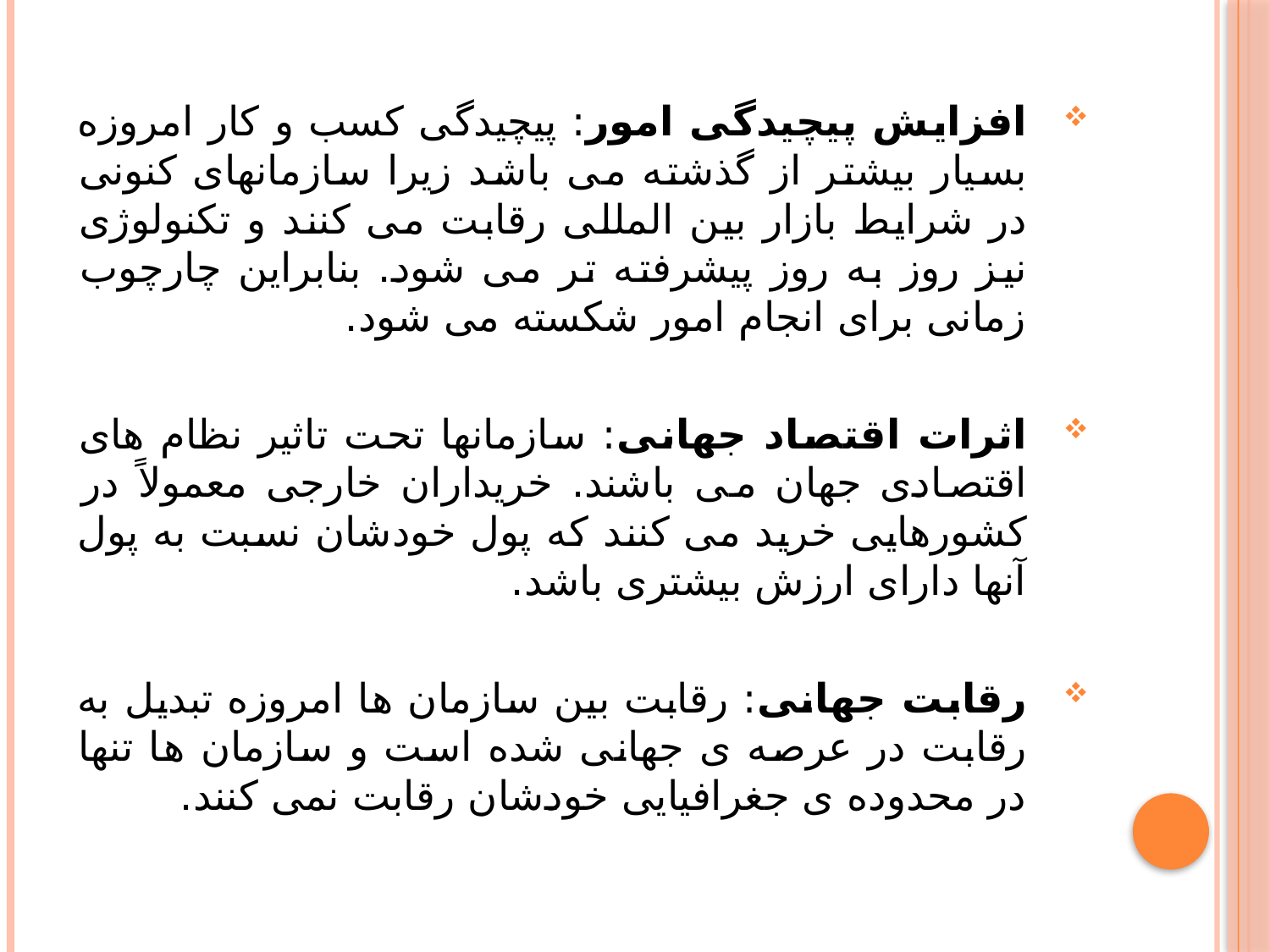

افزایش پیچیدگی امور: پیچیدگی کسب و کار امروزه بسیار بیشتر از گذشته می باشد زیرا سازمانهای کنونی در شرایط بازار بین المللی رقابت می کنند و تکنولوژی نیز روز به روز پیشرفته تر می شود. بنابراین چارچوب زمانی برای انجام امور شکسته می شود.

اثرات اقتصاد جهانی: سازمانها تحت تاثیر نظام های اقتصادی جهان می باشند. خریداران خارجی معمولاً در کشورهایی خرید می کنند که پول خودشان نسبت به پول آنها دارای ارزش بیشتری باشد.

رقابت جهانی: رقابت بین سازمان ها امروزه تبدیل به رقابت در عرصه ی جهانی شده است و سازمان ها تنها در محدوده ی جغرافیایی خودشان رقابت نمی کنند.